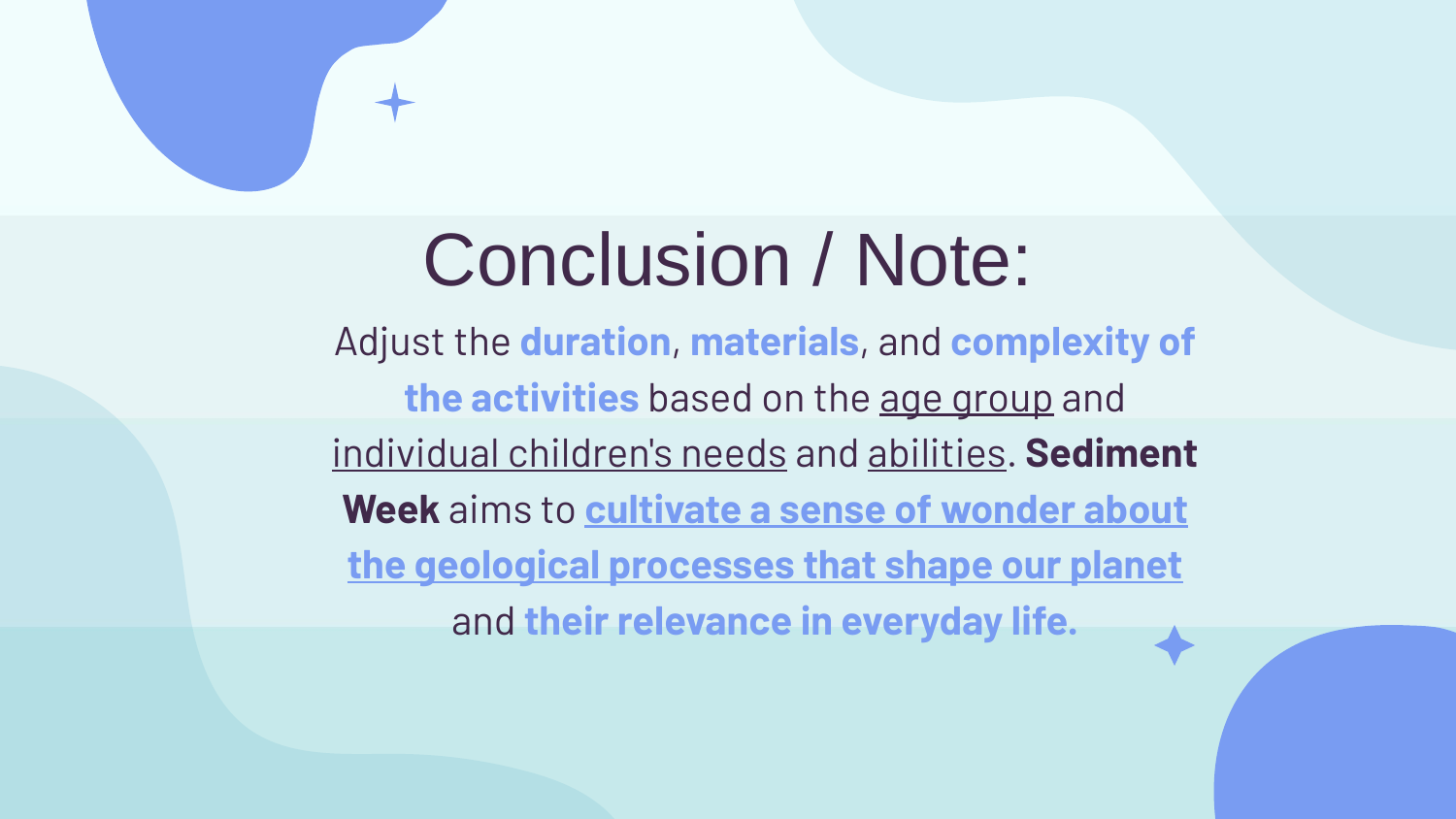

# Conclusion / Note:
Adjust the duration, materials, and complexity of the activities based on the age group and individual children's needs and abilities. Sediment Week aims to cultivate a sense of wonder about the geological processes that shape our planet and their relevance in everyday life.